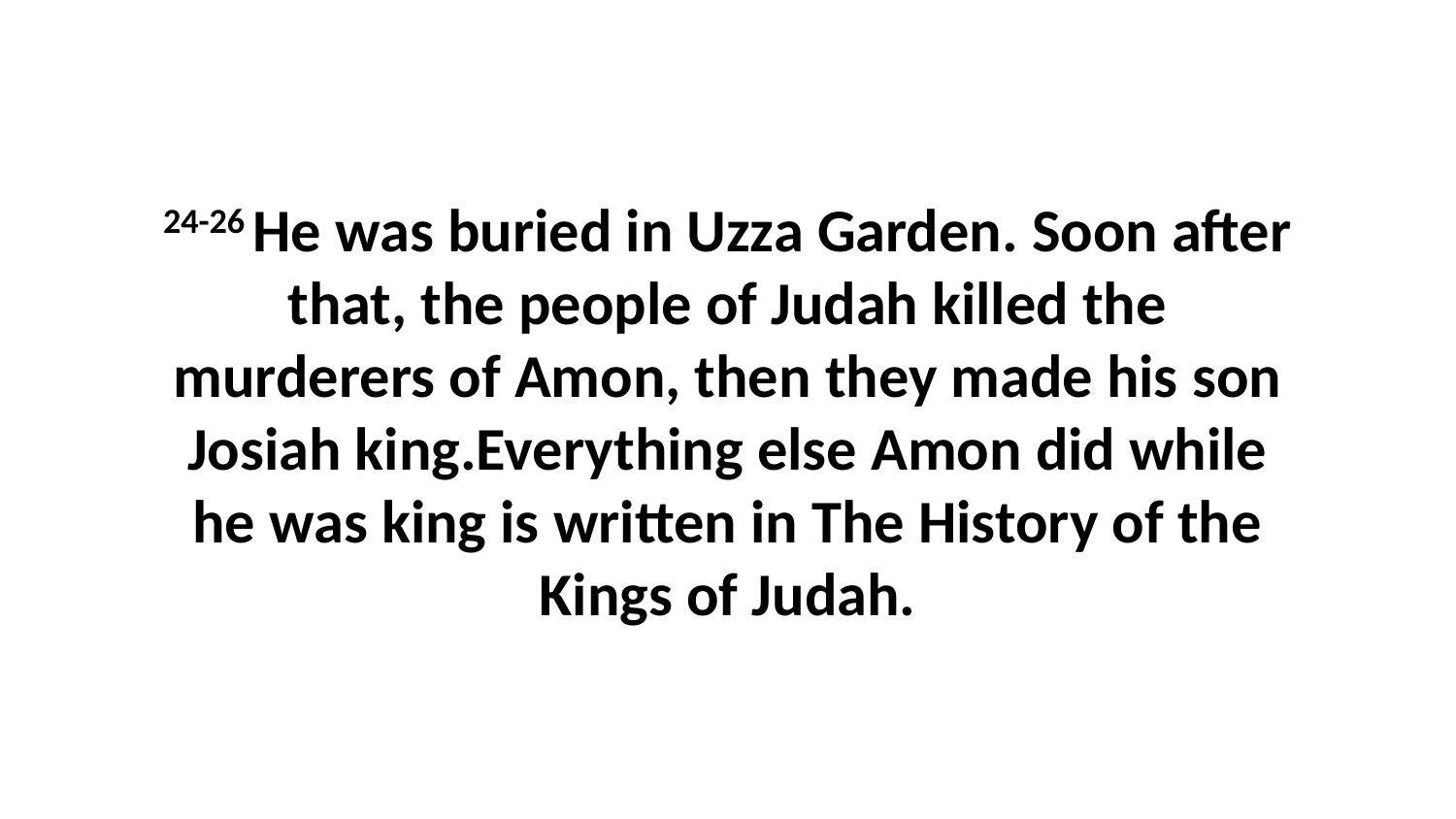

24-26 He was buried in Uzza Garden. Soon after that, the people of Judah killed the murderers of Amon, then they made his son Josiah king.Everything else Amon did while he was king is written in The History of the Kings of Judah.